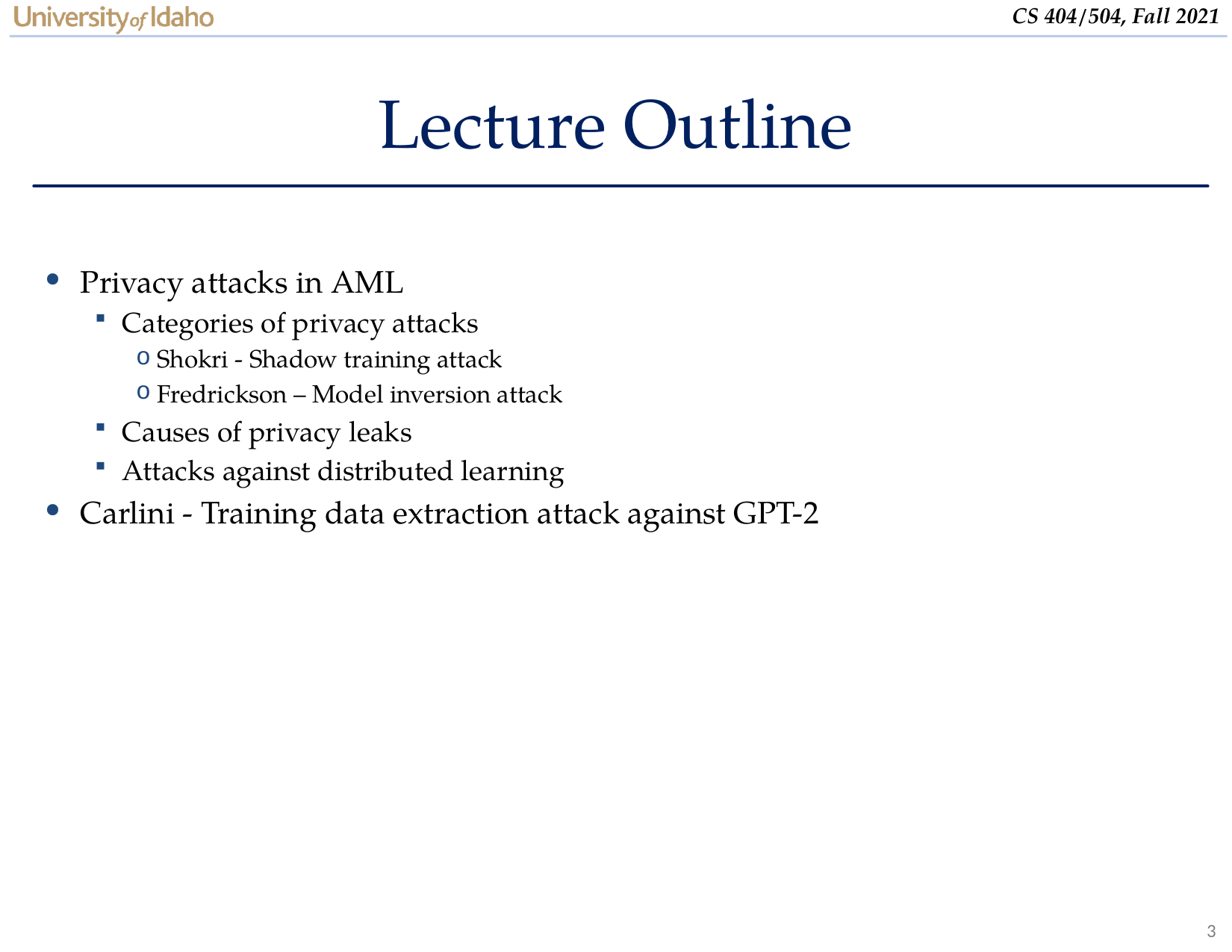

# Lecture Outline
Privacy attacks in AML
Categories of privacy attacks
Shokri - Shadow training attack
Fredrickson – Model inversion attack
Causes of privacy leaks
Attacks against distributed learning
Carlini - Training data extraction attack against GPT-2